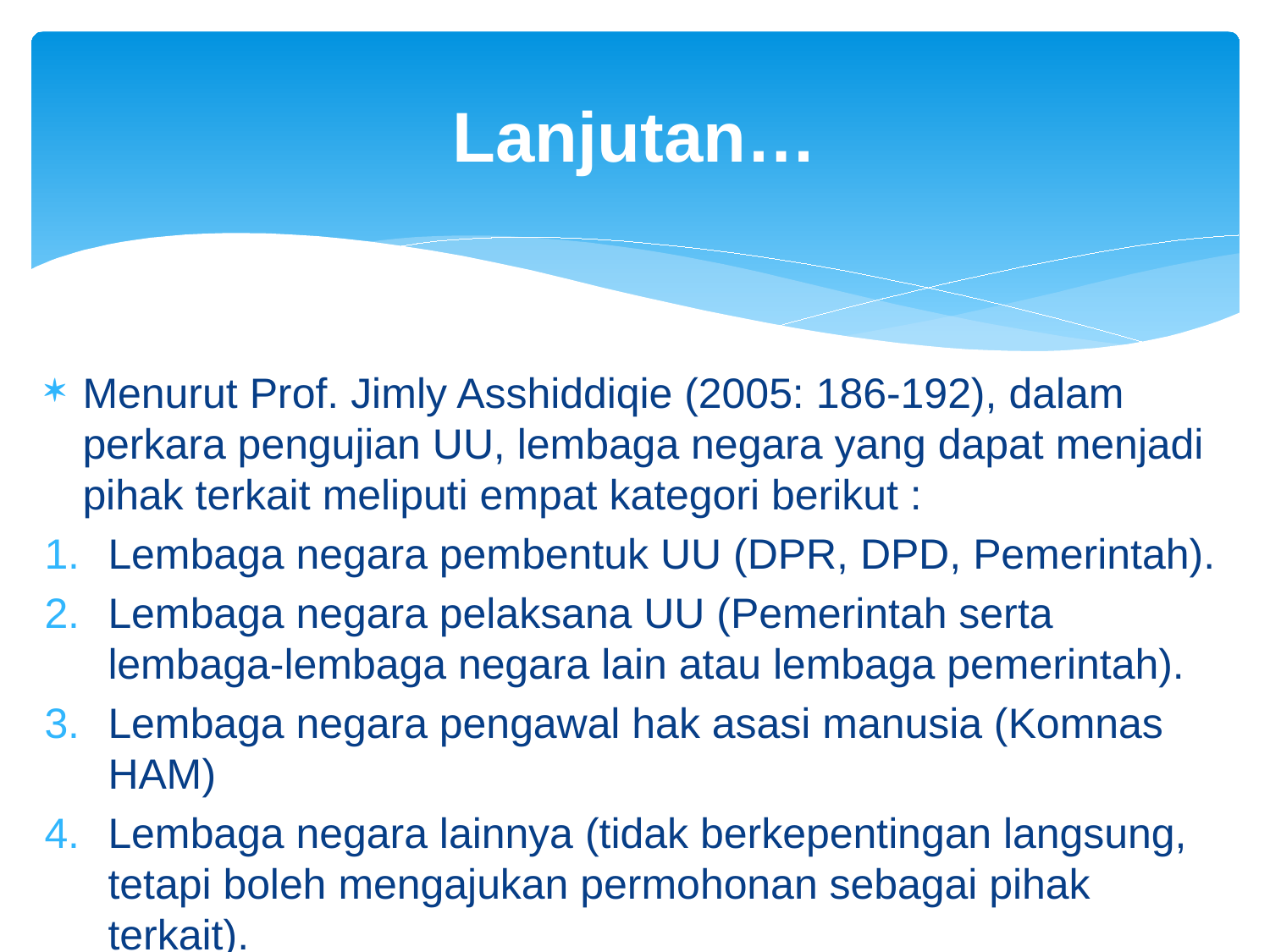

# Lanjutan…
Menurut Prof. Jimly Asshiddiqie (2005: 186-192), dalam perkara pengujian UU, lembaga negara yang dapat menjadi pihak terkait meliputi empat kategori berikut :
Lembaga negara pembentuk UU (DPR, DPD, Pemerintah).
Lembaga negara pelaksana UU (Pemerintah serta lembaga-lembaga negara lain atau lembaga pemerintah).
Lembaga negara pengawal hak asasi manusia (Komnas HAM)
Lembaga negara lainnya (tidak berkepentingan langsung, tetapi boleh mengajukan permohonan sebagai pihak terkait).